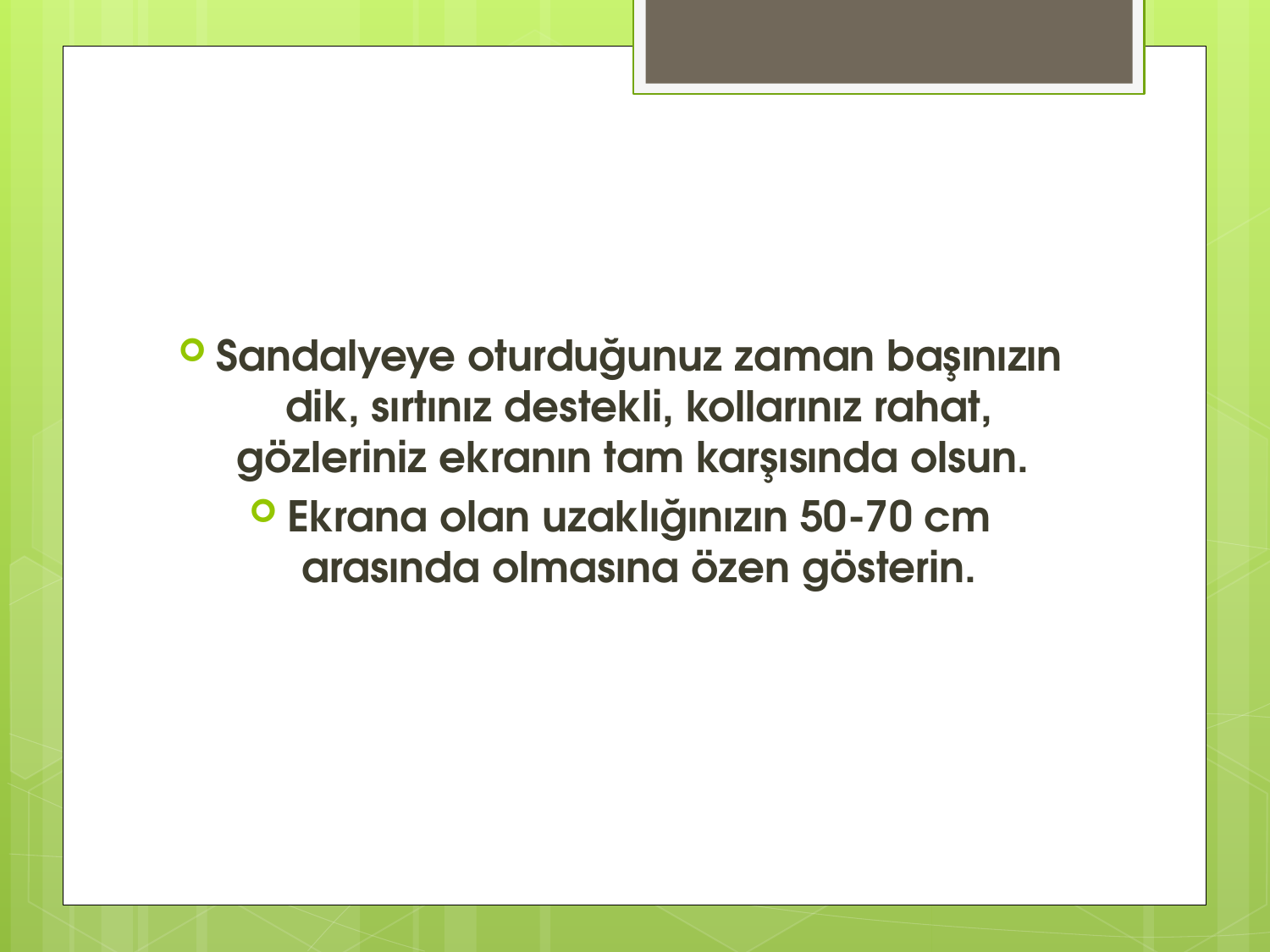

#
Sandalyeye oturduğunuz zaman başınızın dik, sırtınız destekli, kollarınız rahat, gözleriniz ekranın tam karşısında olsun.
Ekrana olan uzaklığınızın 50-70 cm arasında olmasına özen gösterin.